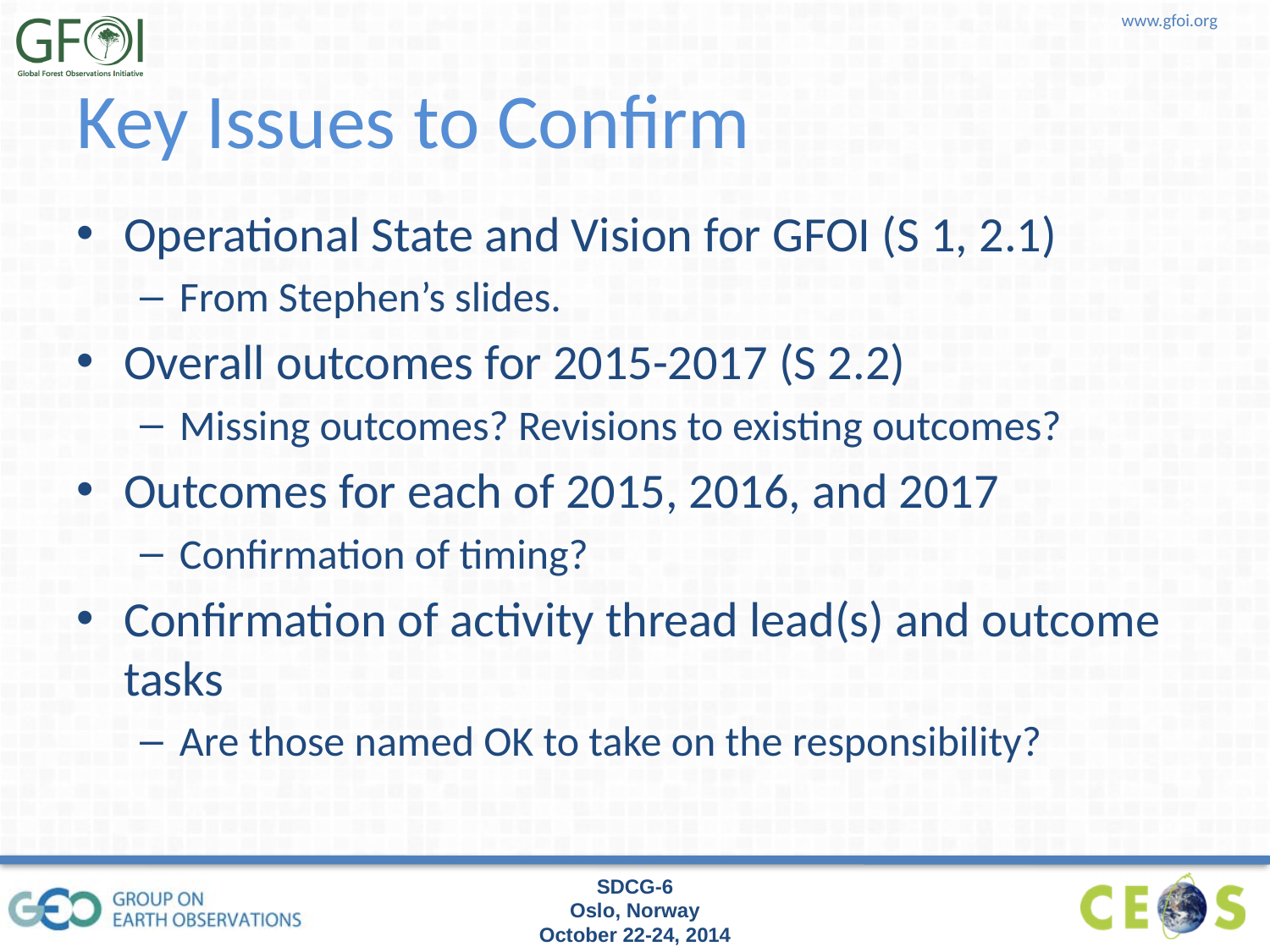

# Key Issues to Confirm
Operational State and Vision for GFOI (S 1, 2.1)
From Stephen’s slides.
Overall outcomes for 2015-2017 (S 2.2)
Missing outcomes? Revisions to existing outcomes?
Outcomes for each of 2015, 2016, and 2017
Confirmation of timing?
Confirmation of activity thread lead(s) and outcome tasks
Are those named OK to take on the responsibility?